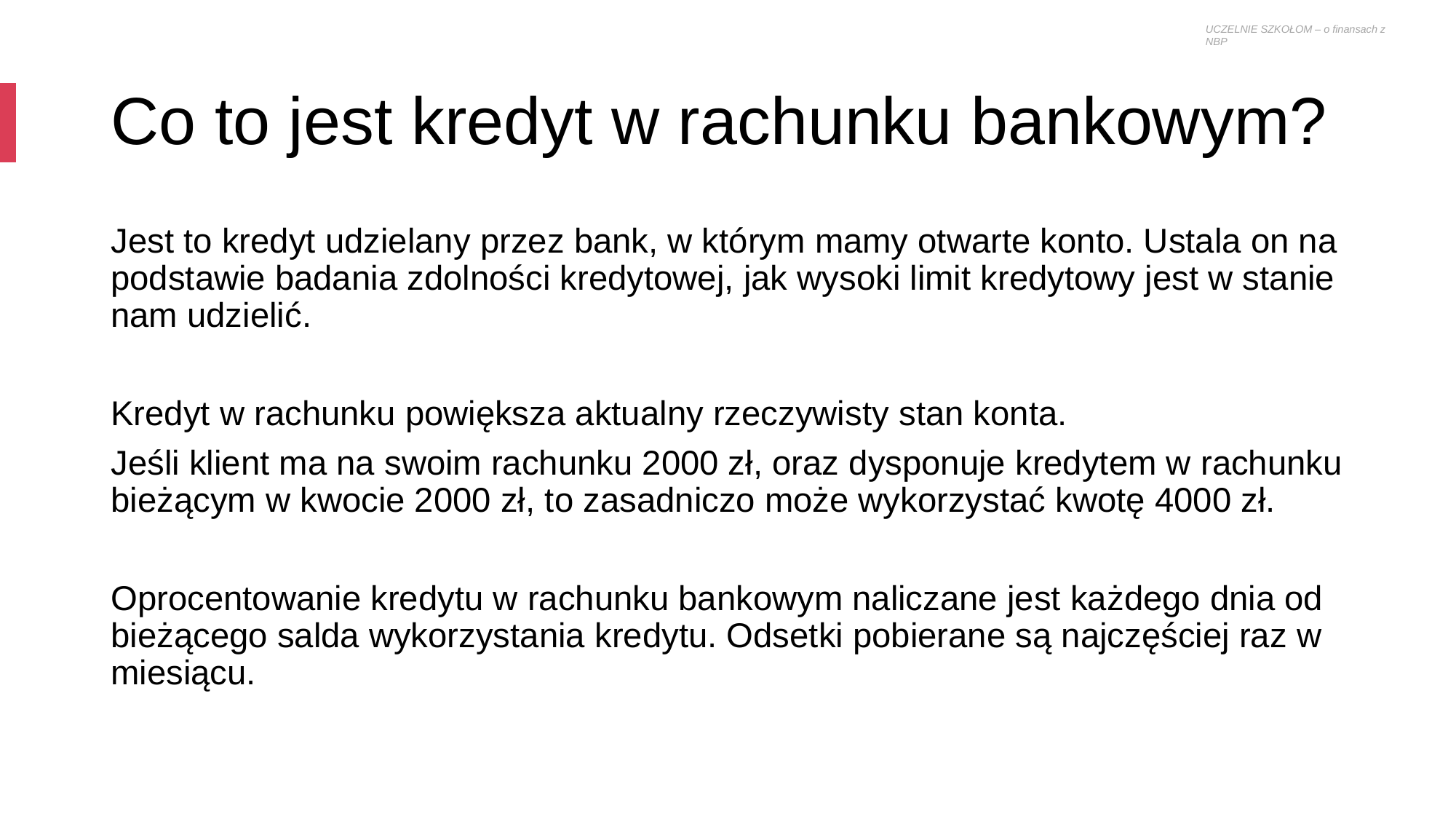

UCZELNIE SZKOŁOM – o finansach z NBP
# Co to jest kredyt w rachunku bankowym?

Jest to kredyt udzielany przez bank, w którym mamy otwarte konto. Ustala on na podstawie badania zdolności kredytowej, jak wysoki limit kredytowy jest w stanie nam udzielić.

Kredyt w rachunku powiększa aktualny rzeczywisty stan konta.
Jeśli klient ma na swoim rachunku 2000 zł, oraz dysponuje kredytem w rachunku bieżącym w kwocie 2000 zł, to zasadniczo może wykorzystać kwotę 4000 zł.

Oprocentowanie kredytu w rachunku bankowym naliczane jest każdego dnia od bieżącego salda wykorzystania kredytu. Odsetki pobierane są najczęściej raz w miesiącu.